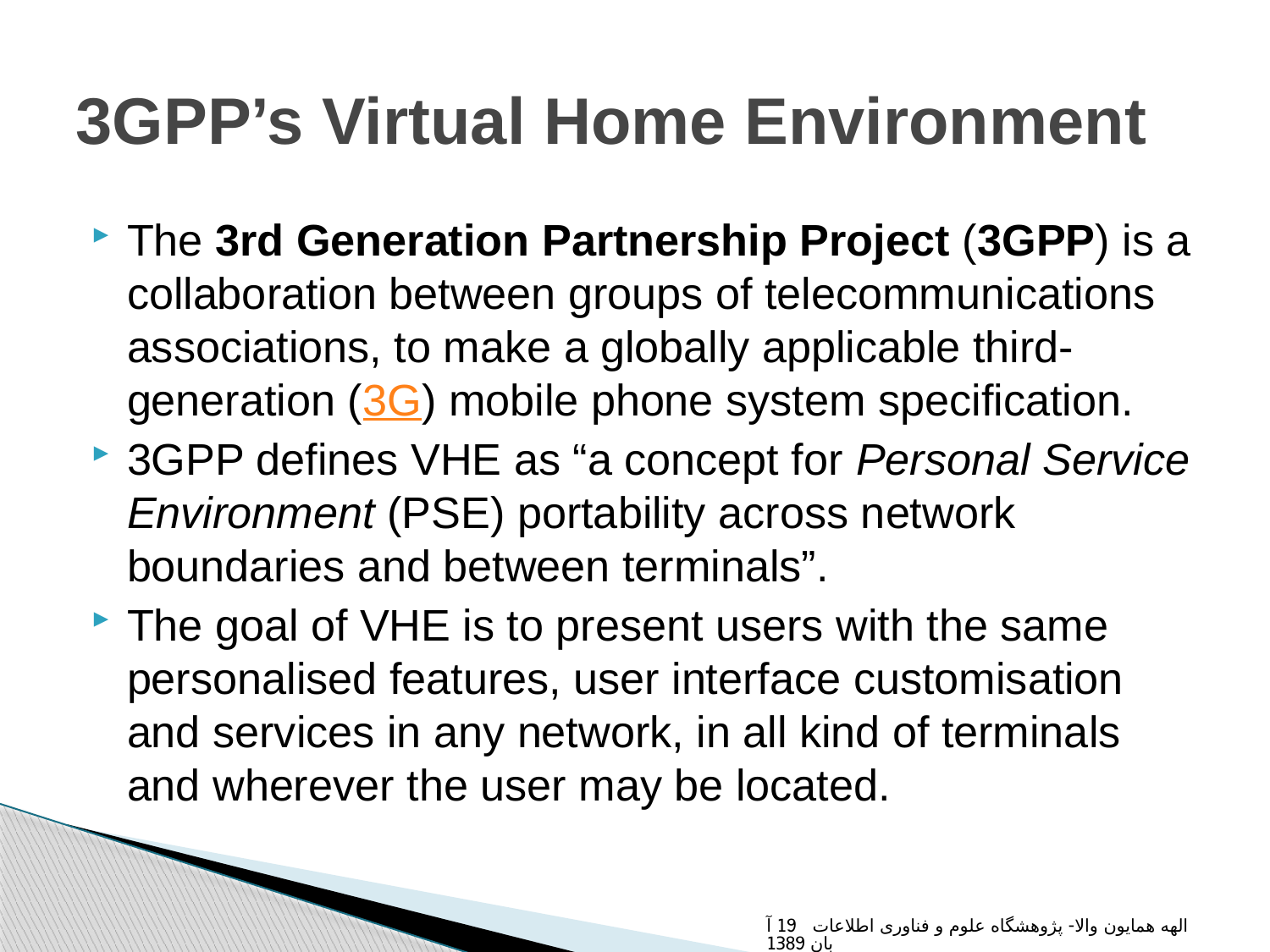

# 3GPP’s Virtual Home Environment
The 3rd Generation Partnership Project (3GPP) is a collaboration between groups of telecommunications associations, to make a globally applicable third-generation (3G) mobile phone system specification.
3GPP defines VHE as “a concept for Personal Service Environment (PSE) portability across network boundaries and between terminals”.
The goal of VHE is to present users with the same personalised features, user interface customisation and services in any network, in all kind of terminals and wherever the user may be located.
الهه همایون والا- پژوهشگاه علوم و فناوری اطلاعات   19 آبان 1389